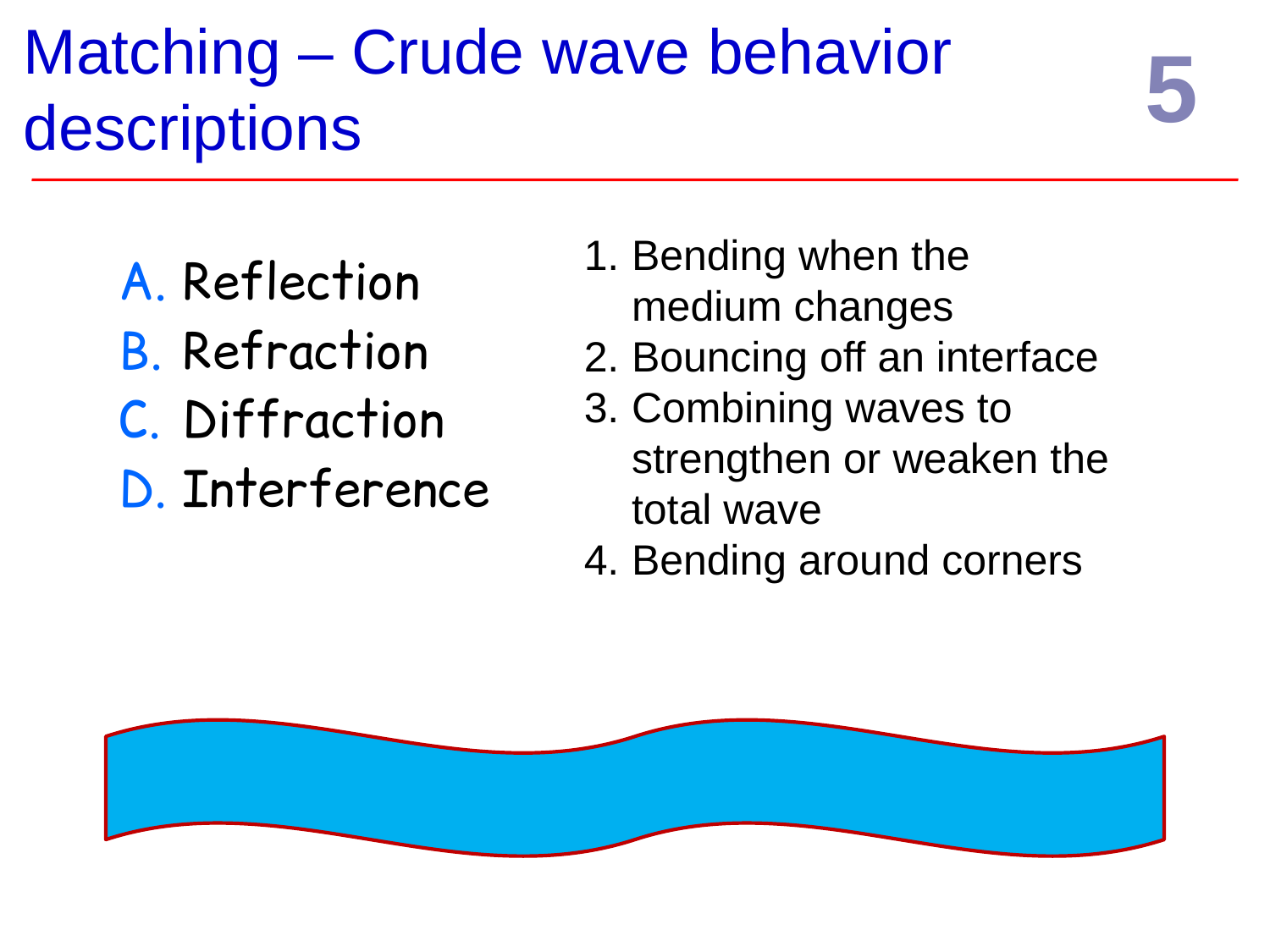

# Matching – Crude wave behavior descriptions

5
Bending when the medium changes
Bouncing off an interface
Combining waves to strengthen or weaken the total wave
Bending around corners

Reflection
Refraction
Diffraction
Interference